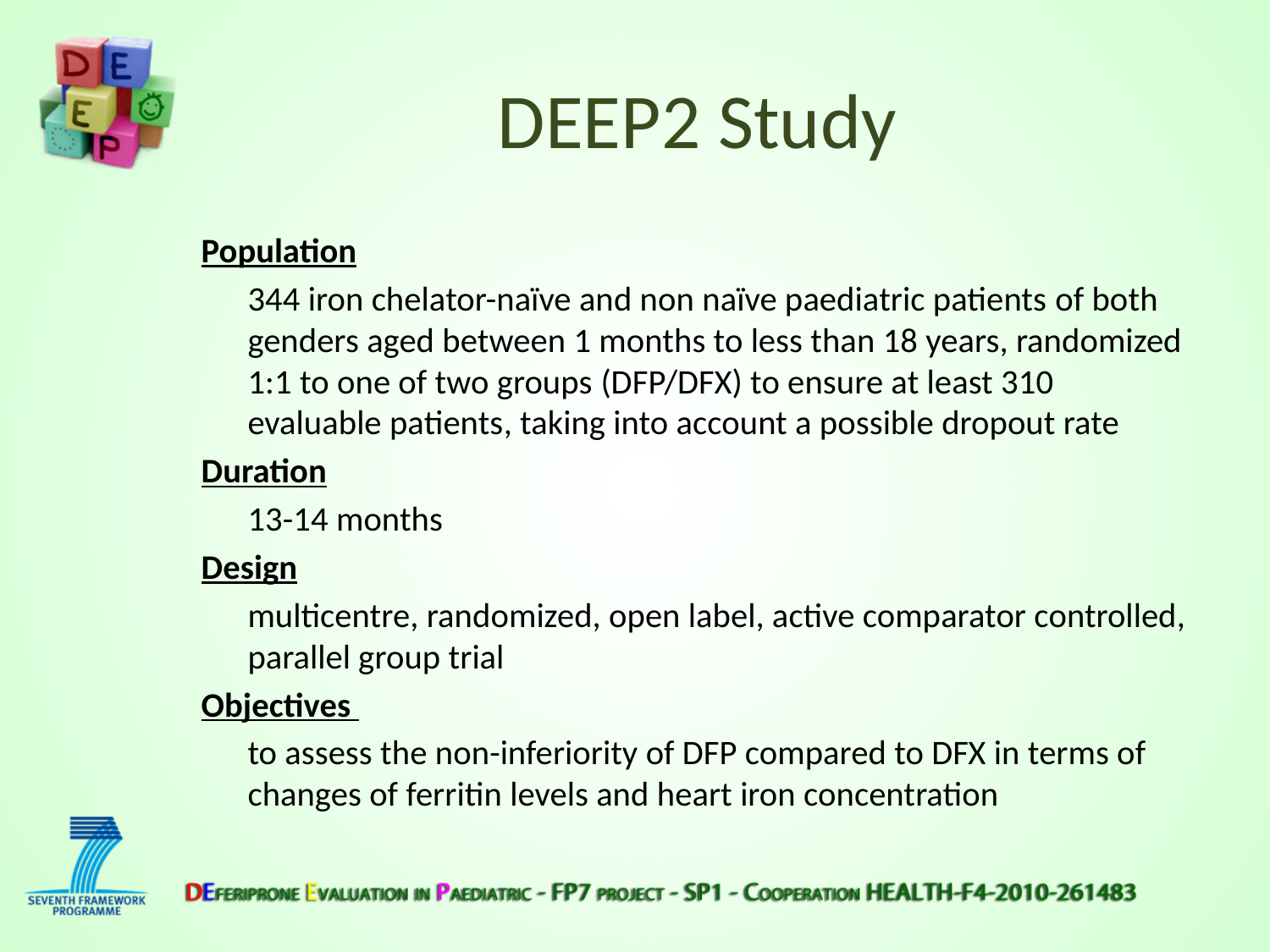

# DEEP2 Study
Population
	344 iron chelator-naïve and non naïve paediatric patients of both genders aged between 1 months to less than 18 years, randomized 1:1 to one of two groups (DFP/DFX) to ensure at least 310 evaluable patients, taking into account a possible dropout rate
Duration
	13-14 months
Design
	multicentre, randomized, open label, active comparator controlled, parallel group trial
Objectives
	to assess the non-inferiority of DFP compared to DFX in terms of changes of ferritin levels and heart iron concentration